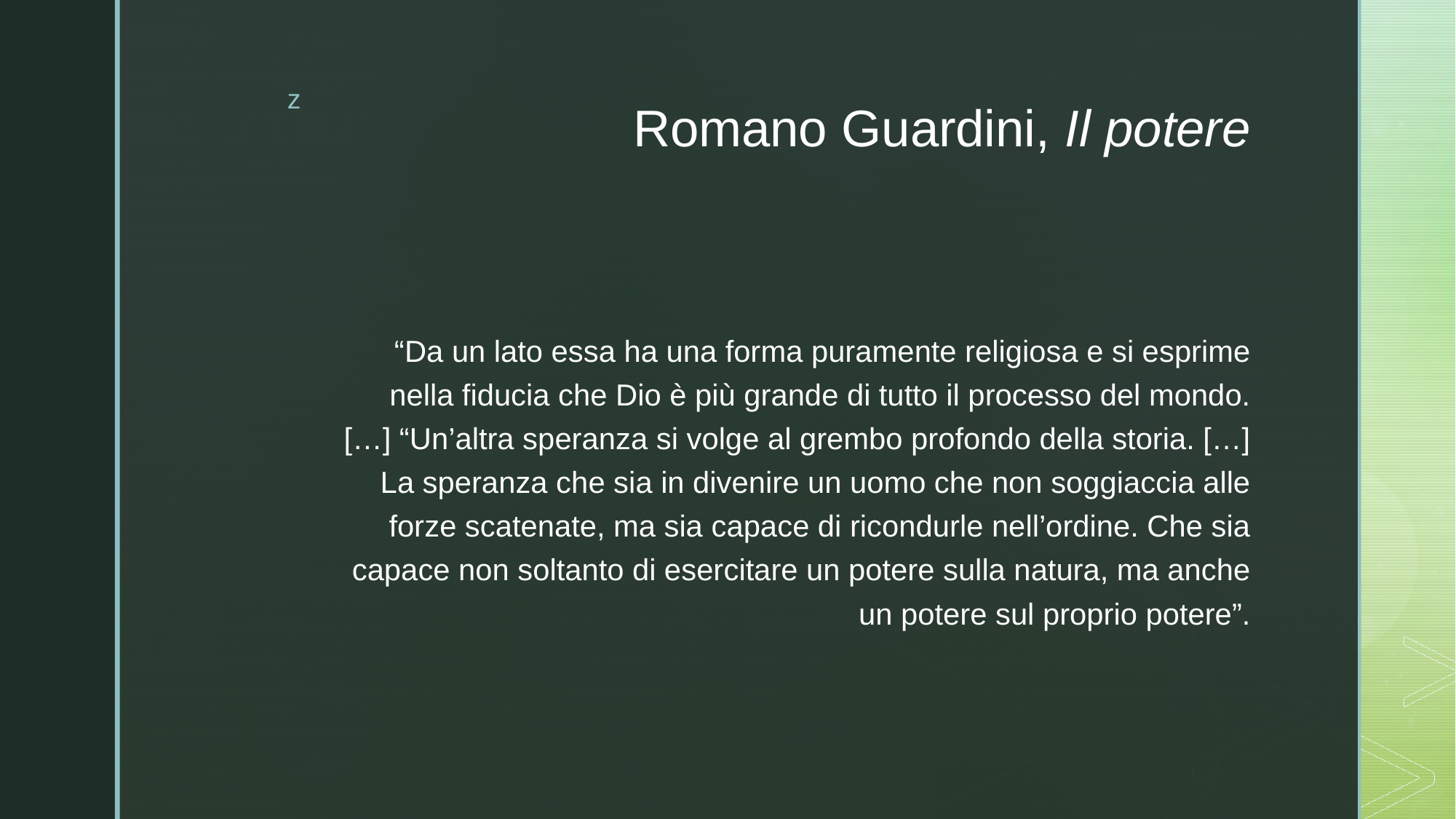

# Romano Guardini, Il potere
“Da un lato essa ha una forma puramente religiosa e si esprime nella fiducia che Dio è più grande di tutto il processo del mondo. […] “Un’altra speranza si volge al grembo profondo della storia. […] La speranza che sia in divenire un uomo che non soggiaccia alle forze scatenate, ma sia capace di ricondurle nell’ordine. Che sia capace non soltanto di esercitare un potere sulla natura, ma anche un potere sul proprio potere”.